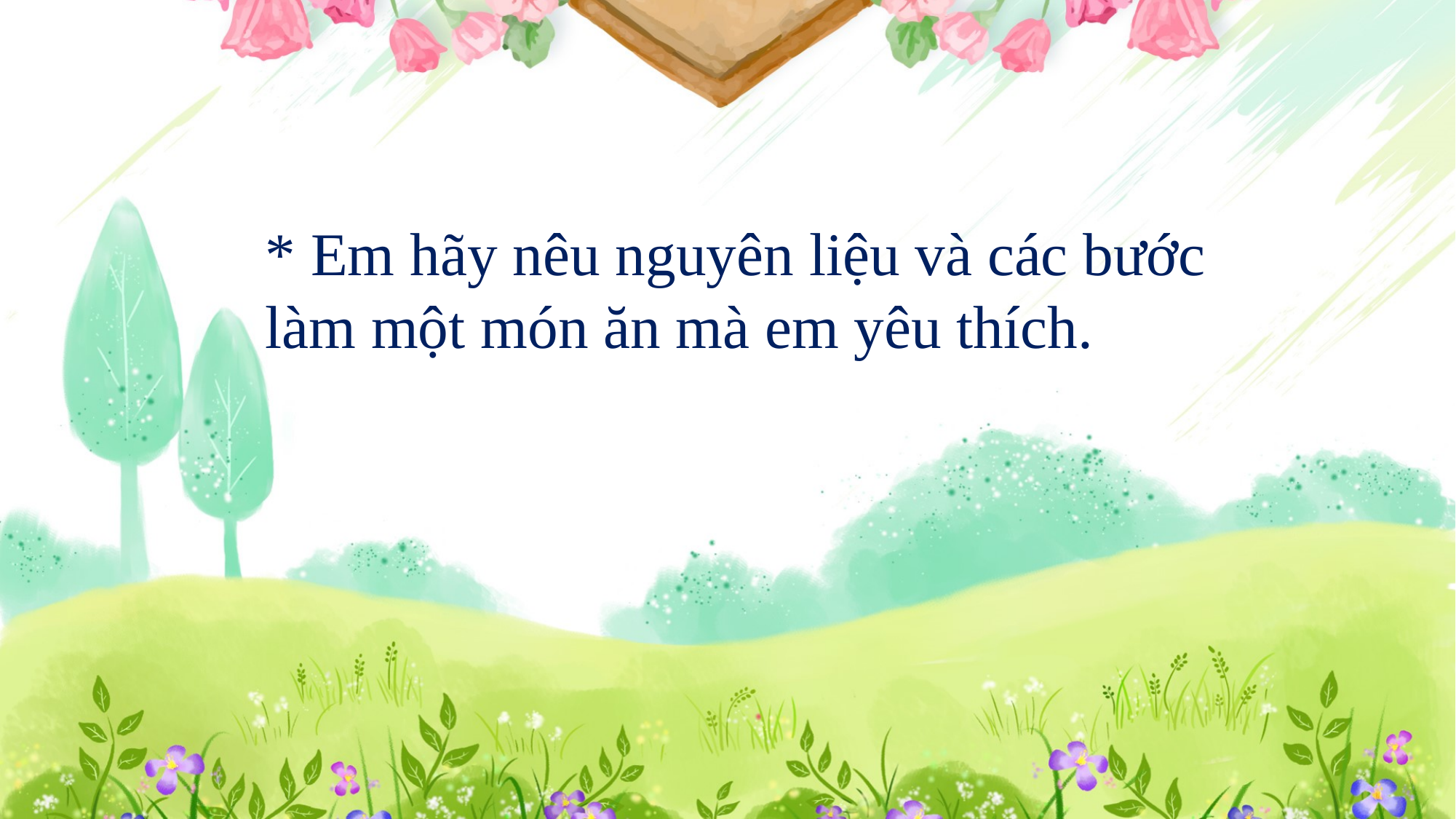

* Em hãy nêu nguyên liệu và các bước làm một món ăn mà em yêu thích.